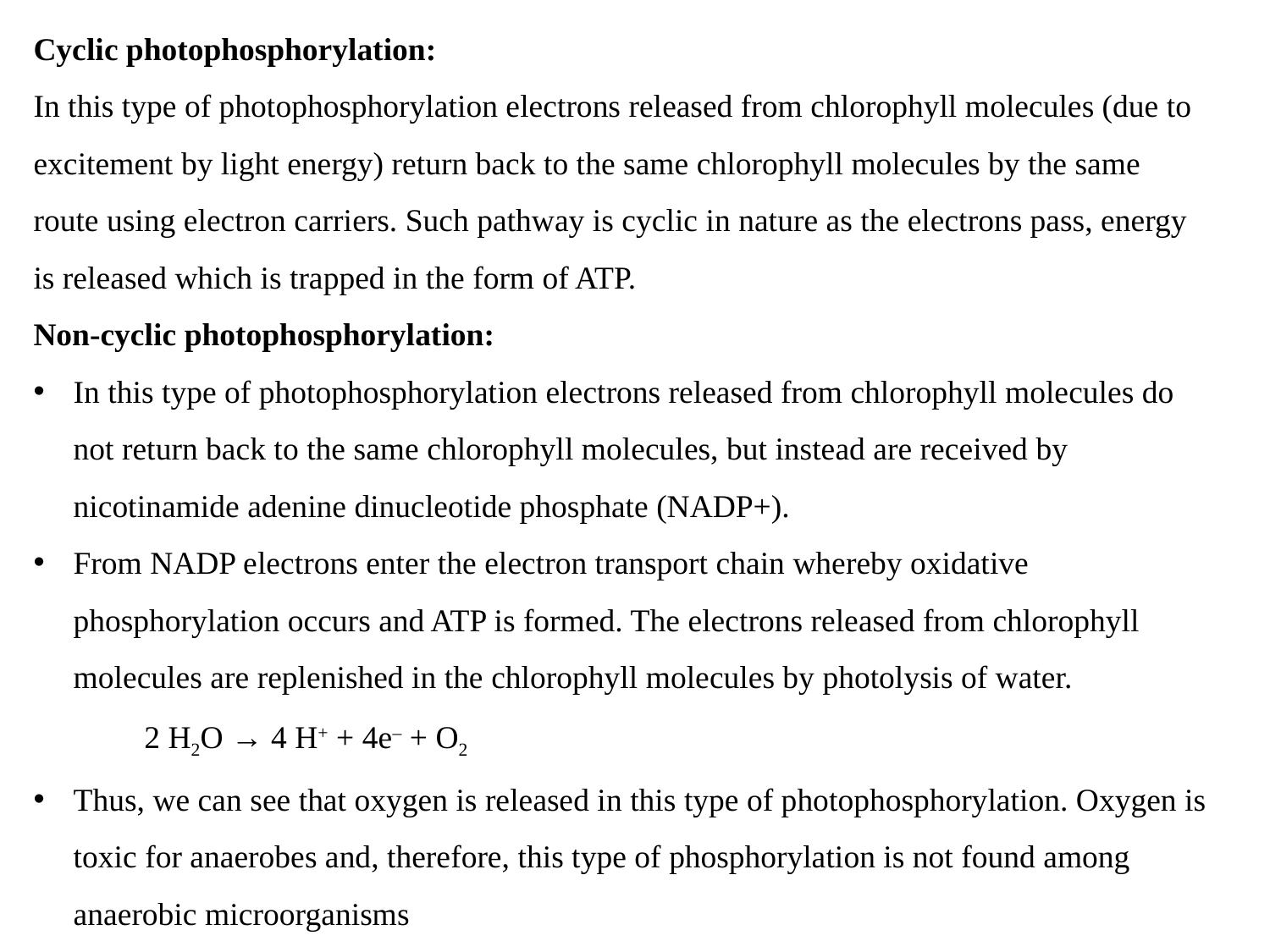

Cyclic photophosphorylation:
In this type of photophosphorylation electrons released from chlorophyll molecules (due to excitement by light energy) return back to the same chlorophyll molecules by the same route using electron carriers. Such pathway is cyclic in nature as the electrons pass, energy is released which is trapped in the form of ATP.
Non-cyclic photophosphorylation:
In this type of photophosphorylation electrons released from chlorophyll molecules do not return back to the same chlorophyll molecules, but instead are received by nicotinamide adenine dinucleotide phosphate (NADP+).
From NADP electrons enter the electron transport chain whereby oxidative phosphorylation occurs and ATP is formed. The electrons released from chlorophyll molecules are replenished in the chlorophyll molecules by photolysis of water.
2 H2O → 4 H+ + 4e– + O2
Thus, we can see that oxygen is released in this type of photophosphorylation. Oxygen is toxic for anaerobes and, therefore, this type of phosphorylation is not found among anaerobic microor­ganisms